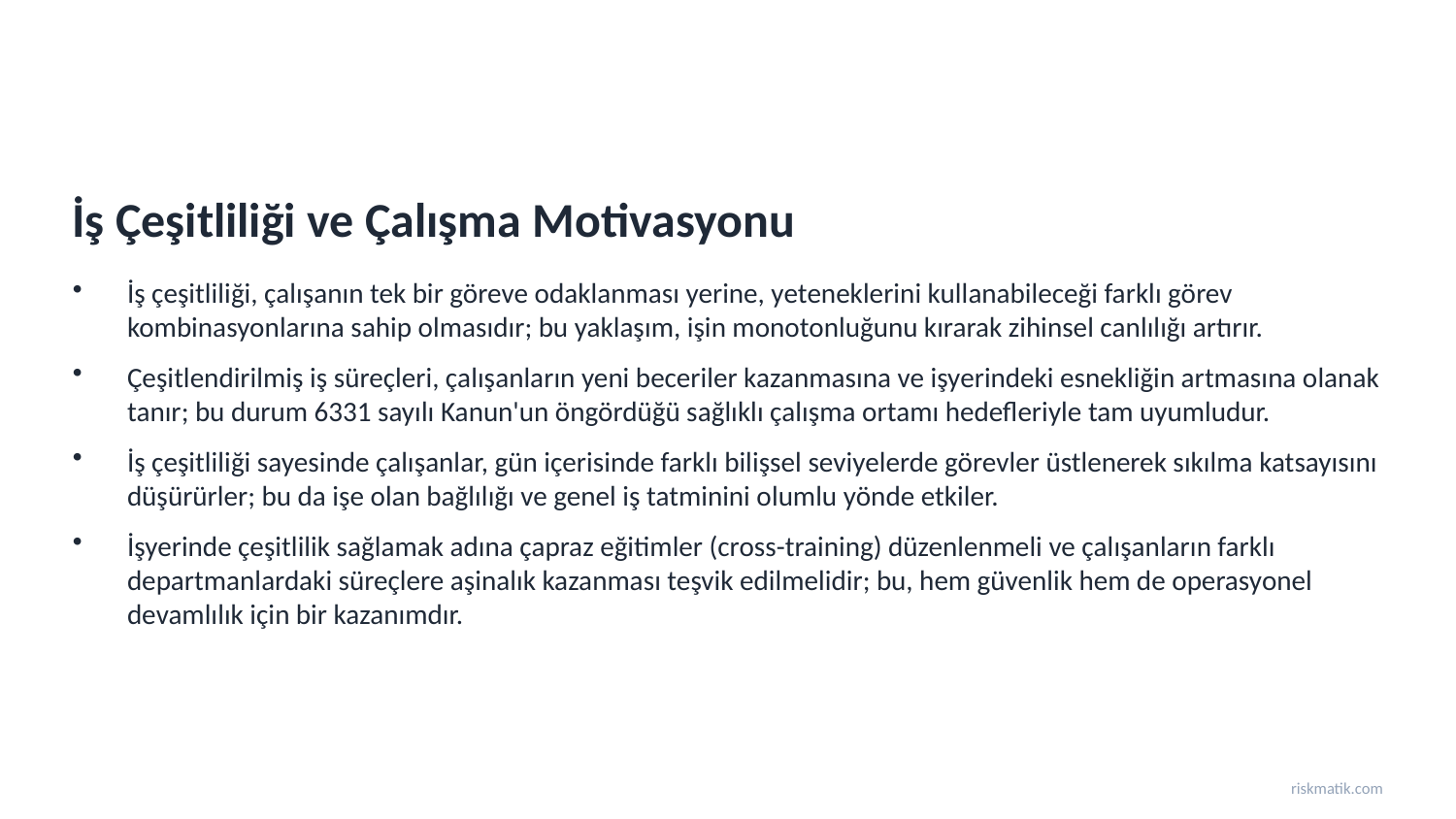

İş Çeşitliliği ve Çalışma Motivasyonu
İş çeşitliliği, çalışanın tek bir göreve odaklanması yerine, yeteneklerini kullanabileceği farklı görev kombinasyonlarına sahip olmasıdır; bu yaklaşım, işin monotonluğunu kırarak zihinsel canlılığı artırır.
Çeşitlendirilmiş iş süreçleri, çalışanların yeni beceriler kazanmasına ve işyerindeki esnekliğin artmasına olanak tanır; bu durum 6331 sayılı Kanun'un öngördüğü sağlıklı çalışma ortamı hedefleriyle tam uyumludur.
İş çeşitliliği sayesinde çalışanlar, gün içerisinde farklı bilişsel seviyelerde görevler üstlenerek sıkılma katsayısını düşürürler; bu da işe olan bağlılığı ve genel iş tatminini olumlu yönde etkiler.
İşyerinde çeşitlilik sağlamak adına çapraz eğitimler (cross-training) düzenlenmeli ve çalışanların farklı departmanlardaki süreçlere aşinalık kazanması teşvik edilmelidir; bu, hem güvenlik hem de operasyonel devamlılık için bir kazanımdır.
riskmatik.com